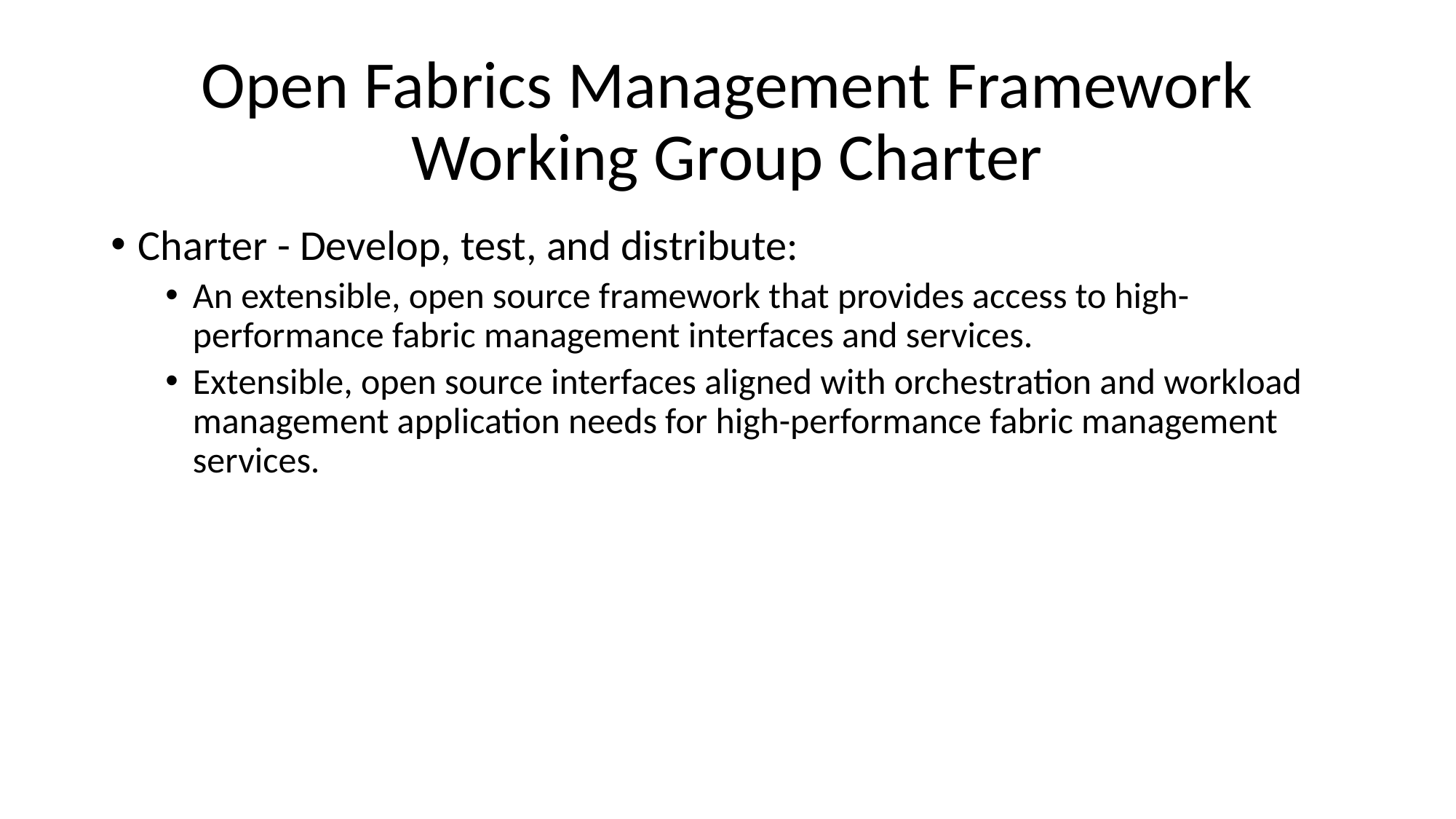

# Open Fabrics Management Framework Working Group Charter
Charter - Develop, test, and distribute:
An extensible, open source framework that provides access to high-performance fabric management interfaces and services.
Extensible, open source interfaces aligned with orchestration and workload management application needs for high-performance fabric management services.